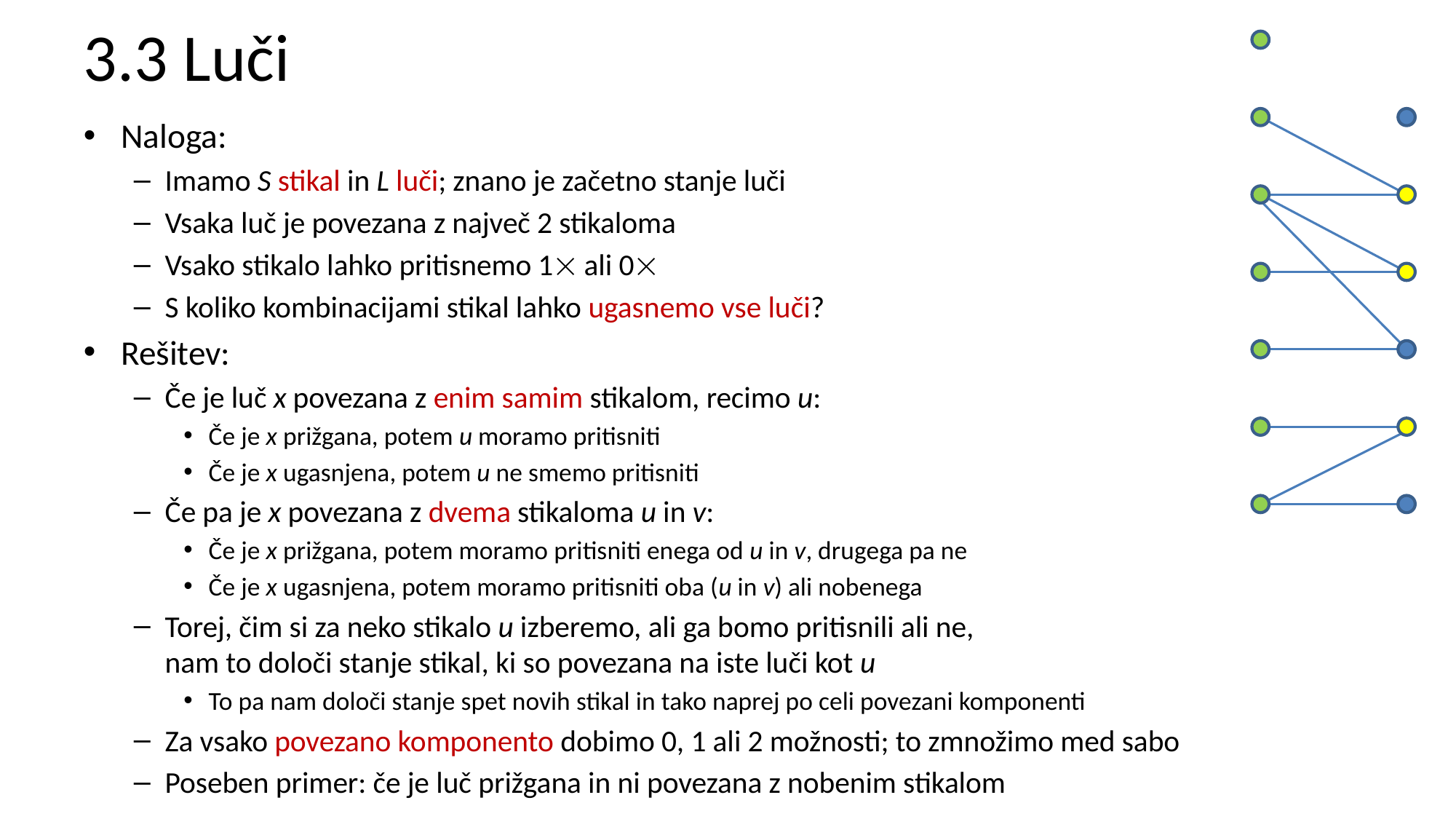

# 3.3 Luči

Naloga:
Imamo S stikal in L luči; znano je začetno stanje luči
Vsaka luč je povezana z največ 2 stikaloma
Vsako stikalo lahko pritisnemo 1× ali 0×
S koliko kombinacijami stikal lahko ugasnemo vse luči?
Rešitev:
Če je luč x povezana z enim samim stikalom, recimo u:
Če je x prižgana, potem u moramo pritisniti
Če je x ugasnjena, potem u ne smemo pritisniti
Če pa je x povezana z dvema stikaloma u in v:
Če je x prižgana, potem moramo pritisniti enega od u in v, drugega pa ne
Če je x ugasnjena, potem moramo pritisniti oba (u in v) ali nobenega
Torej, čim si za neko stikalo u izberemo, ali ga bomo pritisnili ali ne,
nam to določi stanje stikal, ki so povezana na iste luči kot u
To pa nam določi stanje spet novih stikal in tako naprej po celi povezani komponenti
Za vsako povezano komponento dobimo 0, 1 ali 2 možnosti; to zmnožimo med sabo
Poseben primer: če je luč prižgana in ni povezana z nobenim stikalom